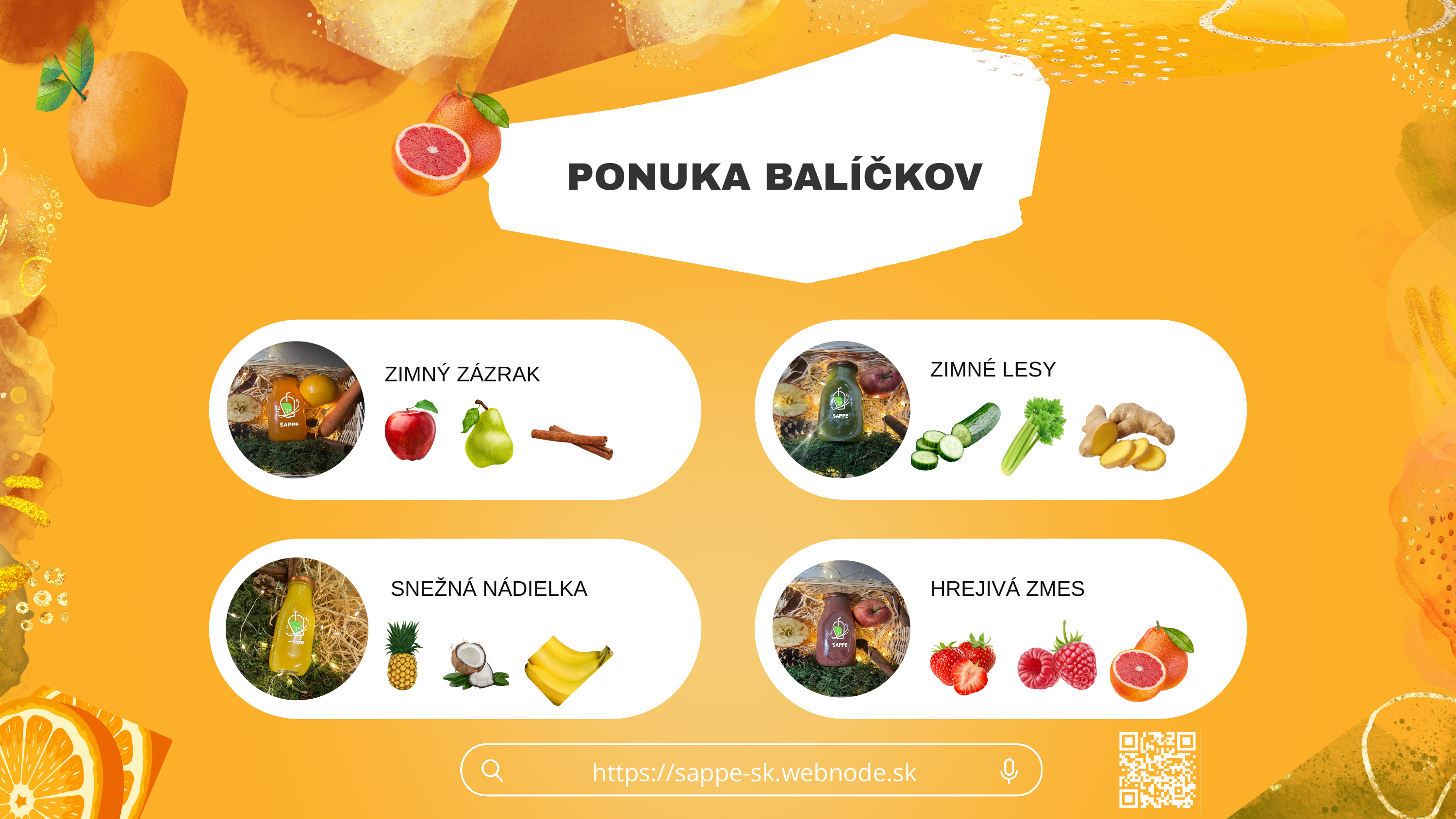

PONUKA BALÍČKOV

ZIMNÉ LESY
ZIMNÝ ZÁZRAK

SNEŽNÁ NÁDIELKA
HREJIVÁ ZMES

https://sappe-sk.webnode.sk